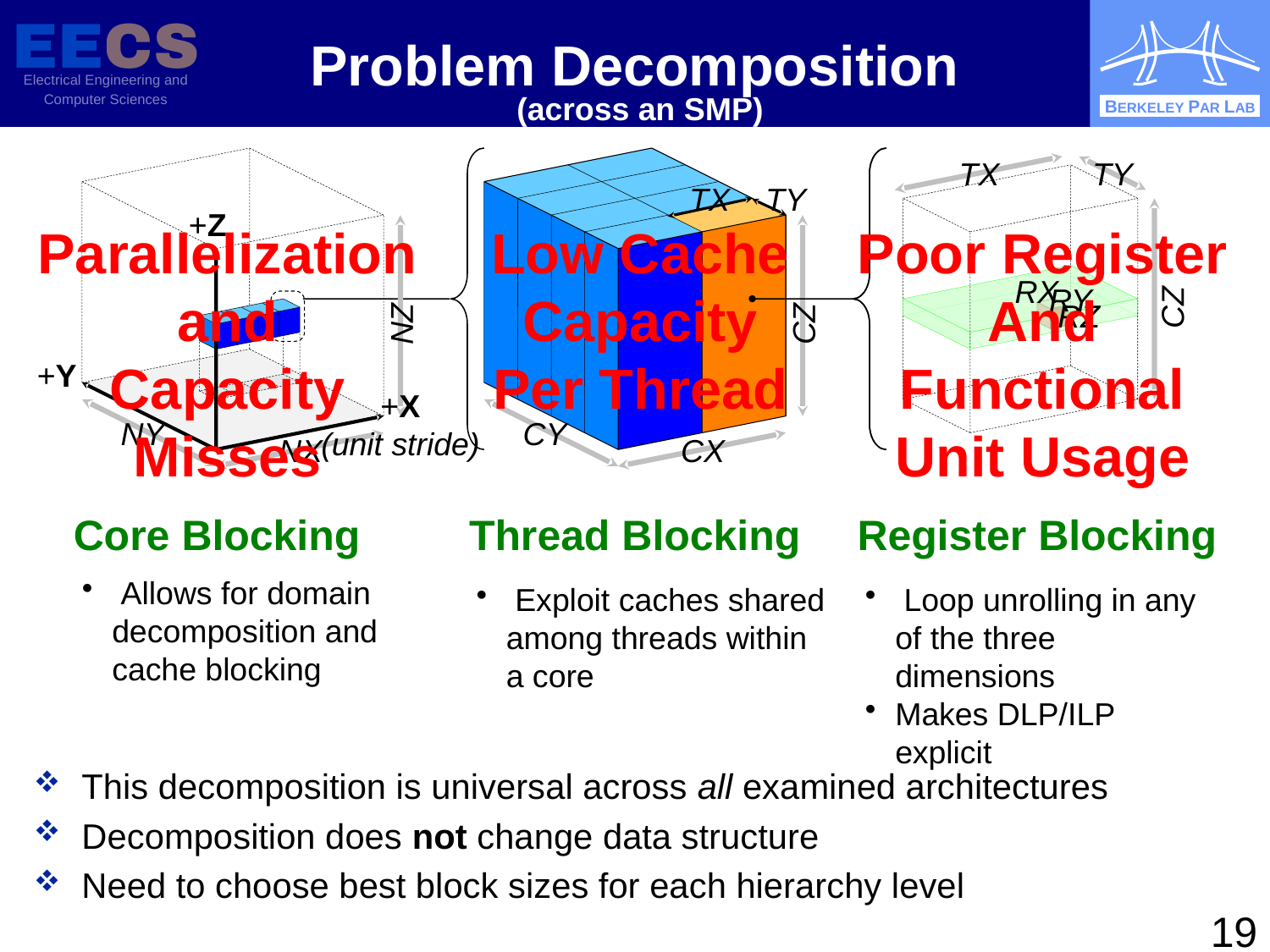

Problem Decomposition
(across an SMP)

+Z

NZ

+Y

+X
(unit stride)
NY

NX
Core Blocking
 Allows for domain decomposition and cache blocking

TX
TY

CZ

CY

CX
Thread Blocking
 Exploit caches shared among threads within a core

TX

TY

RX
RY

CZ

RZ

Register Blocking
 Loop unrolling in any of the three dimensions
Makes DLP/ILP explicit
Parallelization
and
Capacity
Misses
Low Cache
Capacity
Per Thread
Poor Register
And Functional
Unit Usage
This decomposition is universal across all examined architectures
Decomposition does not change data structure
Need to choose best block sizes for each hierarchy level
19